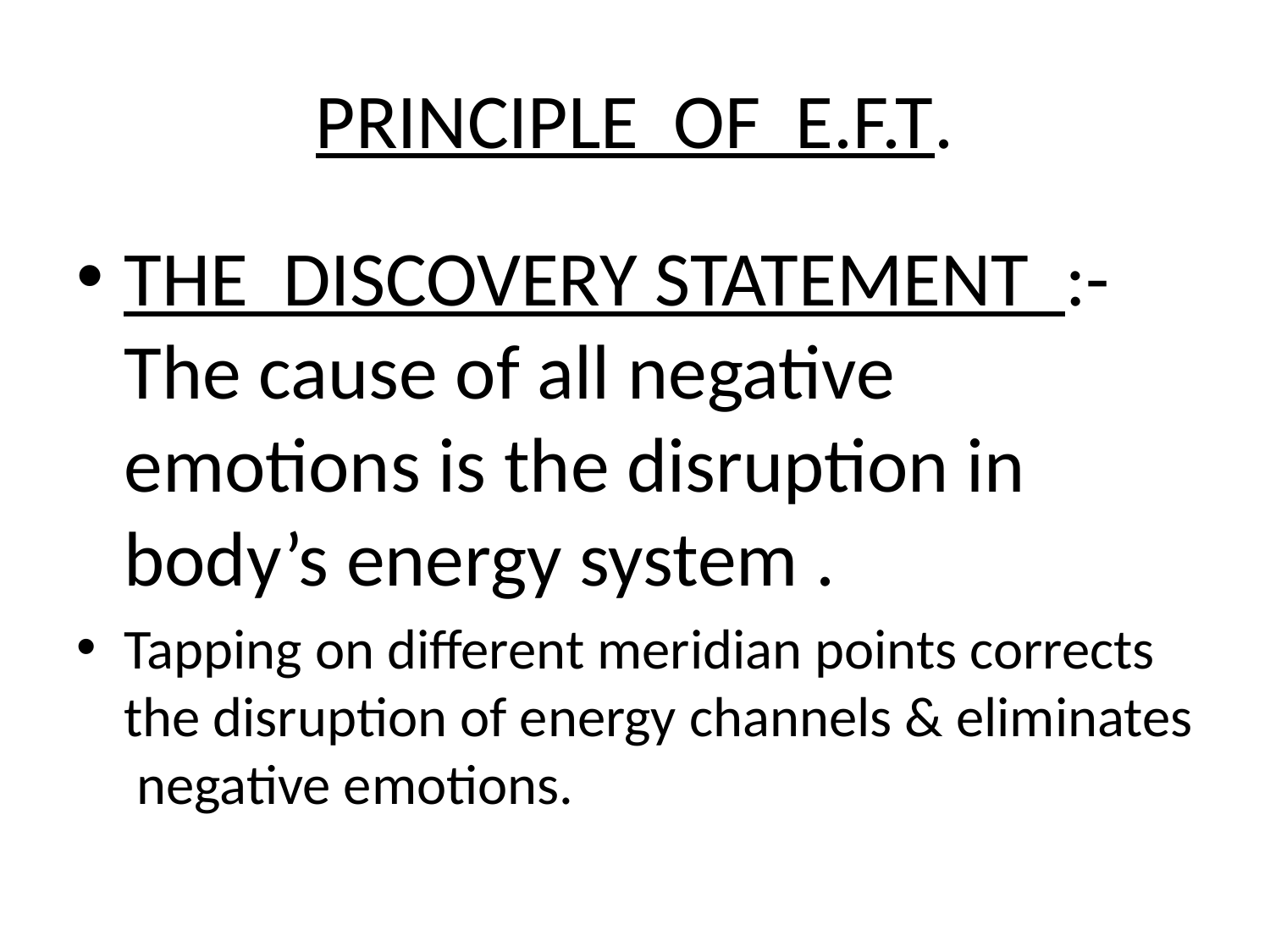

# PRINCIPLE  OF  E.F.T.
THE  DISCOVERY STATEMENT  :- The cause of all negative emotions is the disruption in body’s energy system .
Tapping on different meridian points corrects the disruption of energy channels & eliminates  negative emotions.